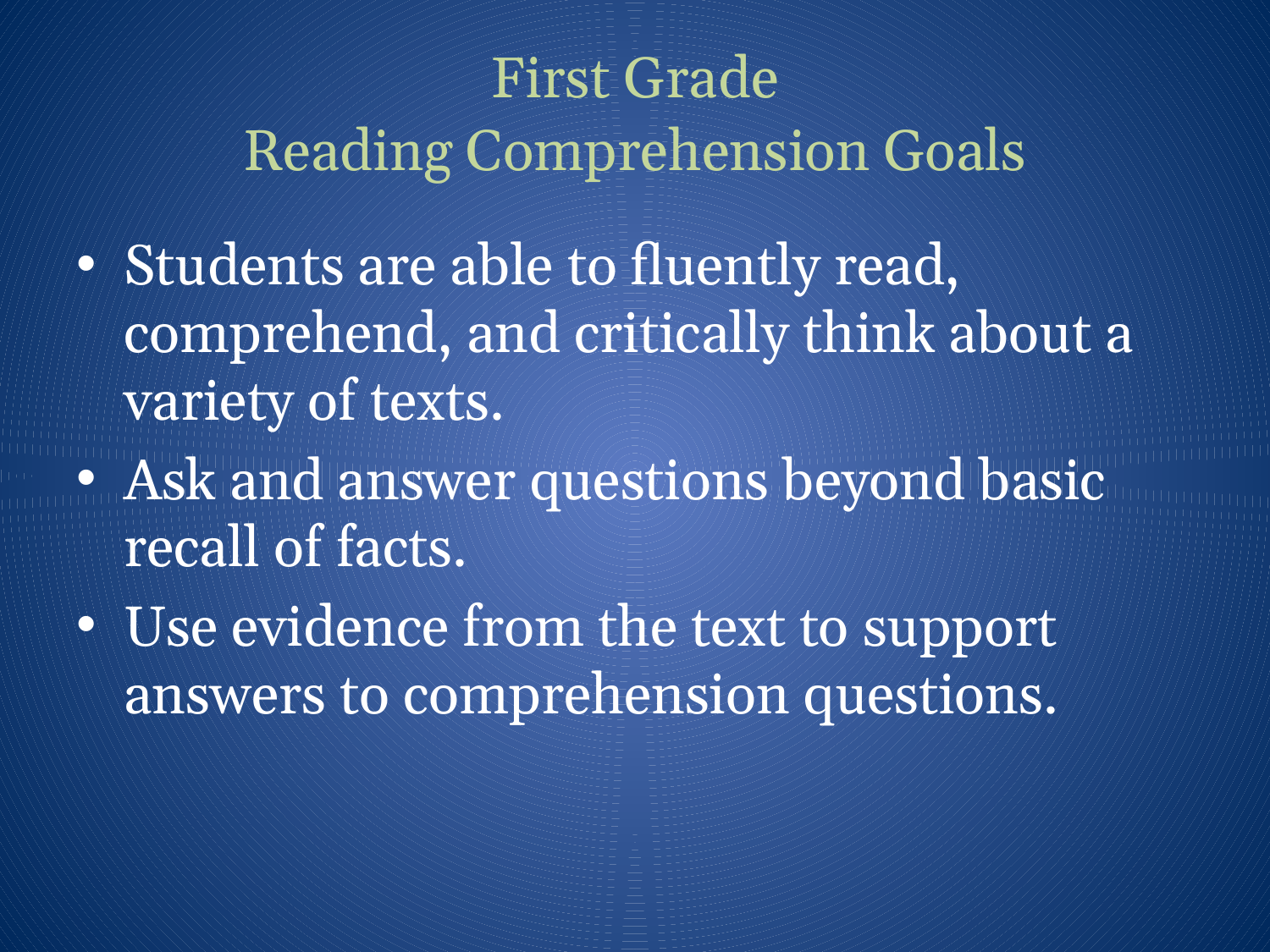

# First Grade Reading Comprehension Goals
Students are able to fluently read, comprehend, and critically think about a variety of texts.
Ask and answer questions beyond basic recall of facts.
Use evidence from the text to support answers to comprehension questions.